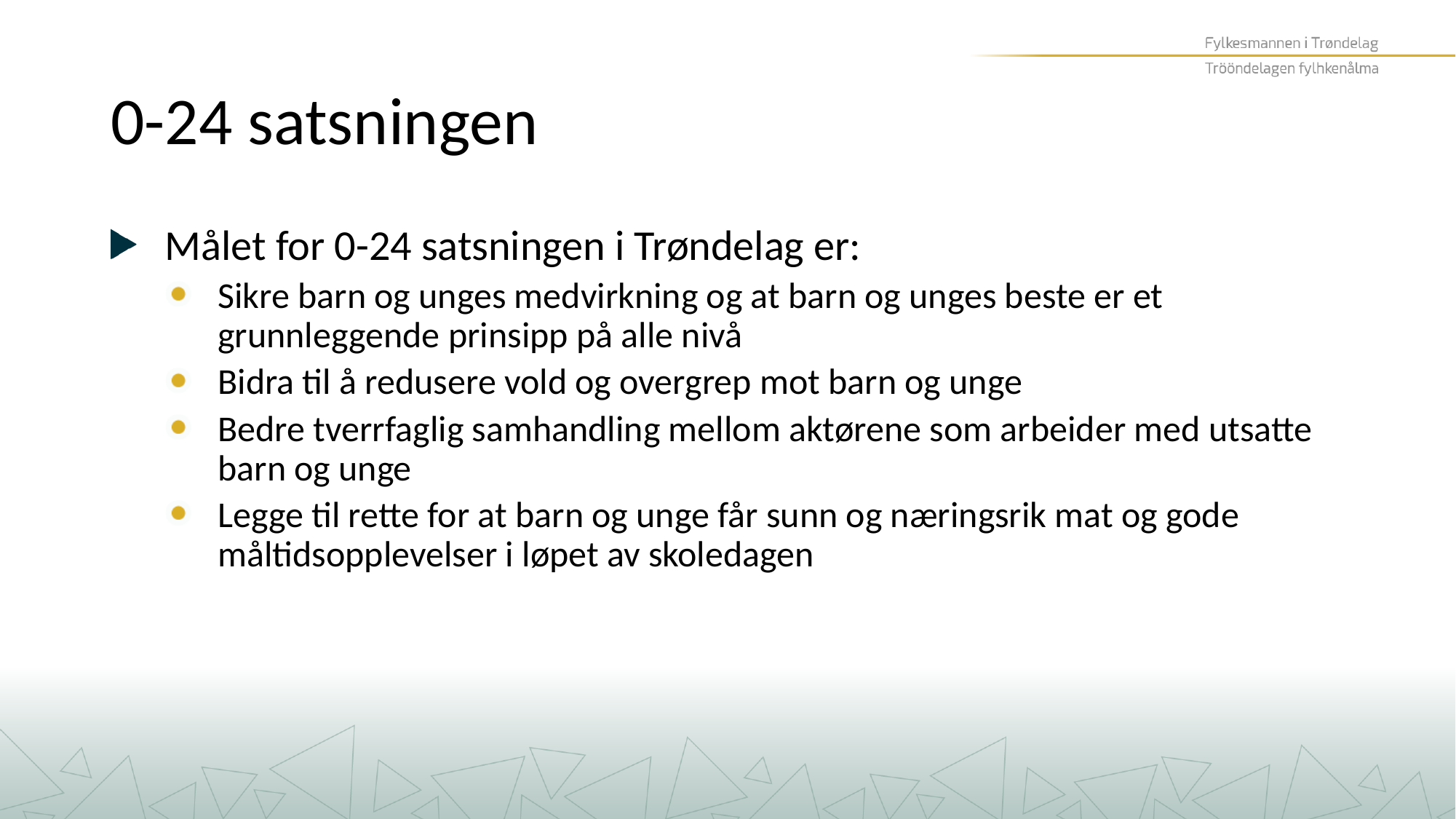

# 0-24 satsningen
Målet for 0-24 satsningen i Trøndelag er:
Sikre barn og unges medvirkning og at barn og unges beste er et grunnleggende prinsipp på alle nivå
Bidra til å redusere vold og overgrep mot barn og unge
Bedre tverrfaglig samhandling mellom aktørene som arbeider med utsatte barn og unge
Legge til rette for at barn og unge får sunn og næringsrik mat og gode måltidsopplevelser i løpet av skoledagen